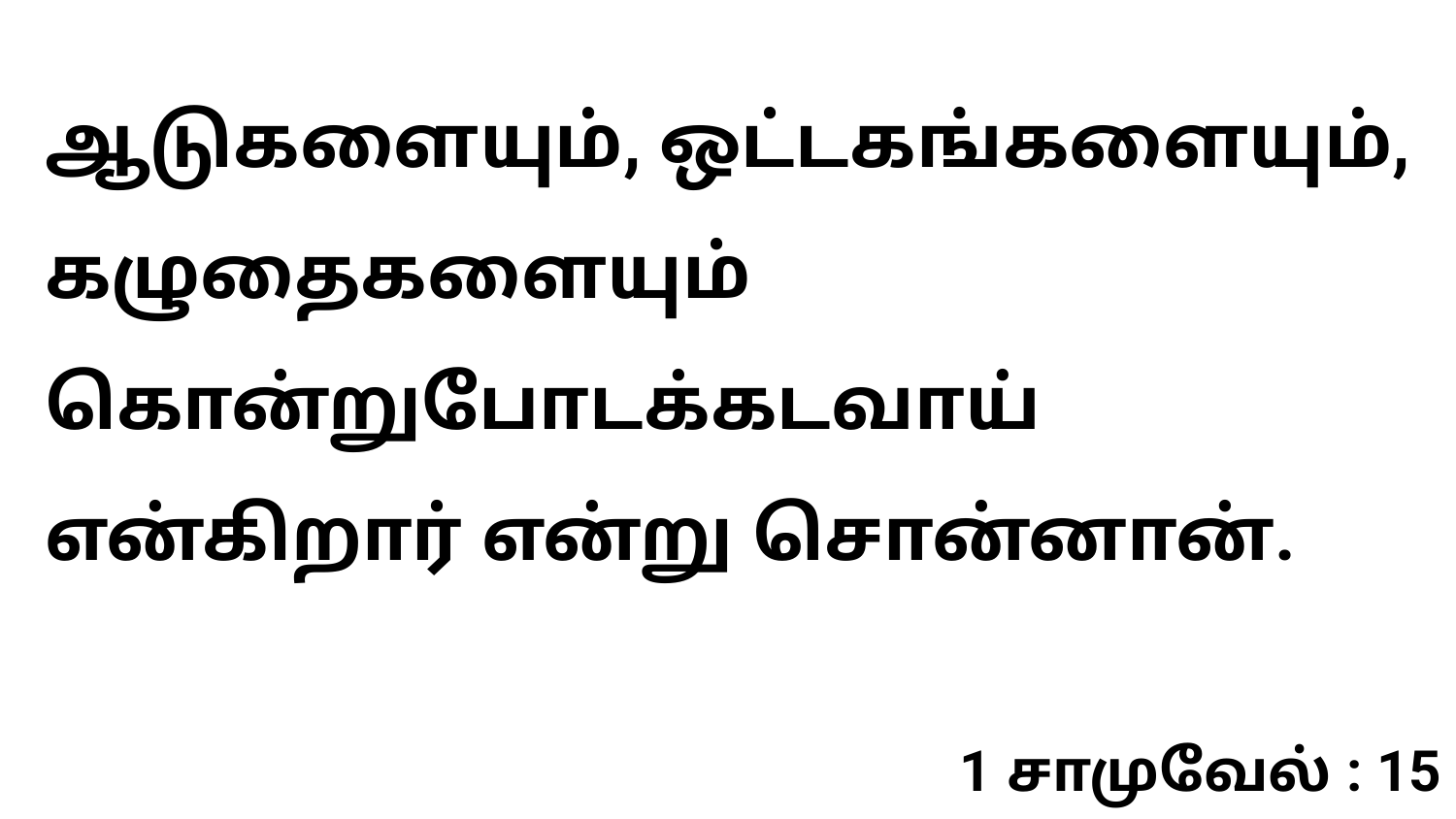

ஆடுகளையும், ஒட்டகங்களையும், கழுதைகளையும் கொன்றுபோடக்கடவாய் என்கிறார் என்று சொன்னான்.
1 சாமுவேல் : 15